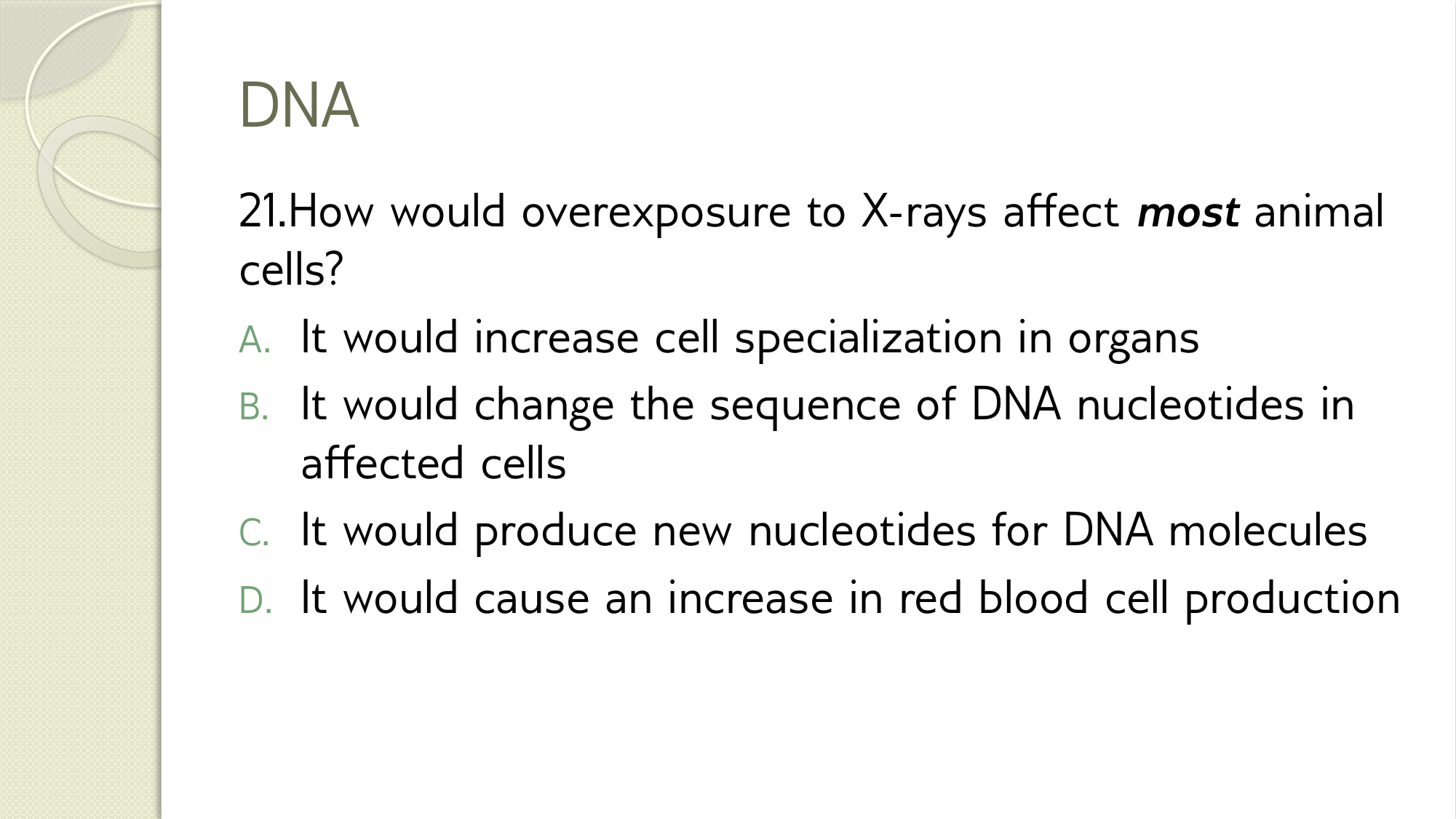

# DNA
21.How would overexposure to X-rays affect most animal cells?
It would increase cell specialization in organs
It would change the sequence of DNA nucleotides in affected cells
It would produce new nucleotides for DNA molecules
It would cause an increase in red blood cell production